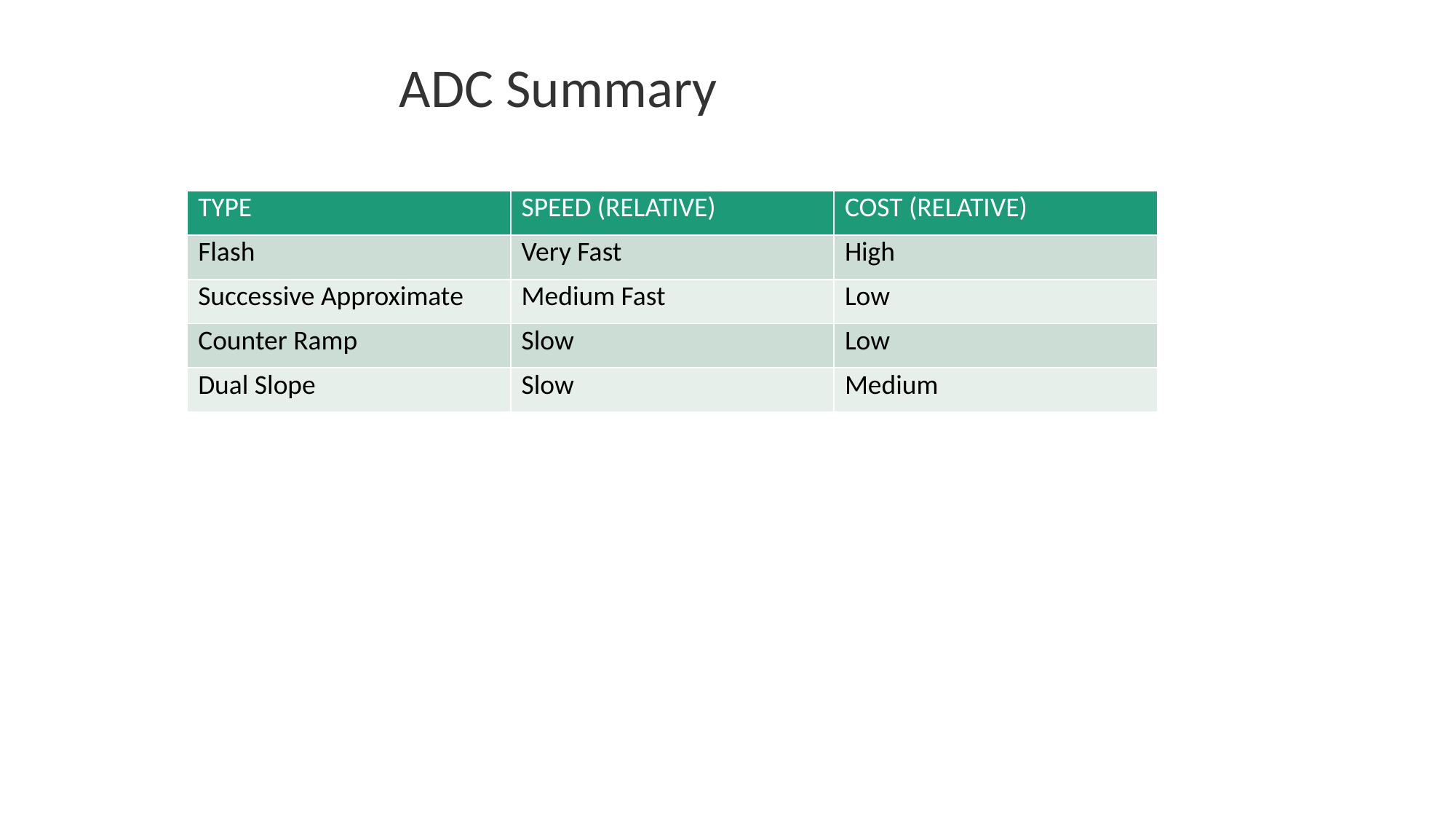

ADC Summary
| TYPE | SPEED (RELATIVE) | COST (RELATIVE) |
| --- | --- | --- |
| Flash | Very Fast | High |
| Successive Approximate | Medium Fast | Low |
| Counter Ramp | Slow | Low |
| Dual Slope | Slow | Medium |